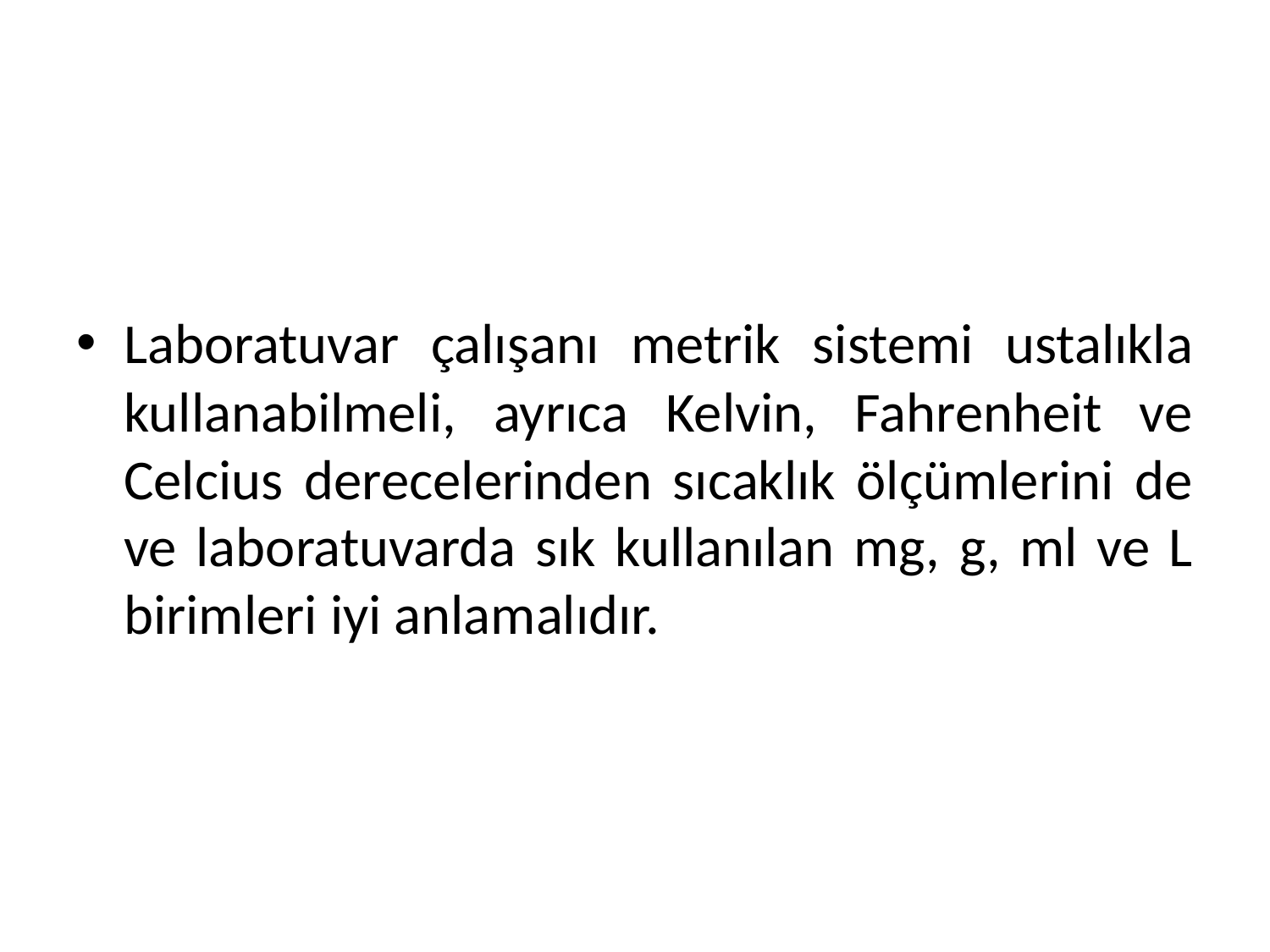

#

Laboratuvar çalışanı metrik sistemi ustalıkla kullanabilmeli, ayrıca Kelvin, Fahrenheit ve Celcius derecelerinden sıcaklık ölçümlerini de ve laboratuvarda sık kullanılan mg, g, ml ve L birimleri iyi anlamalıdır.